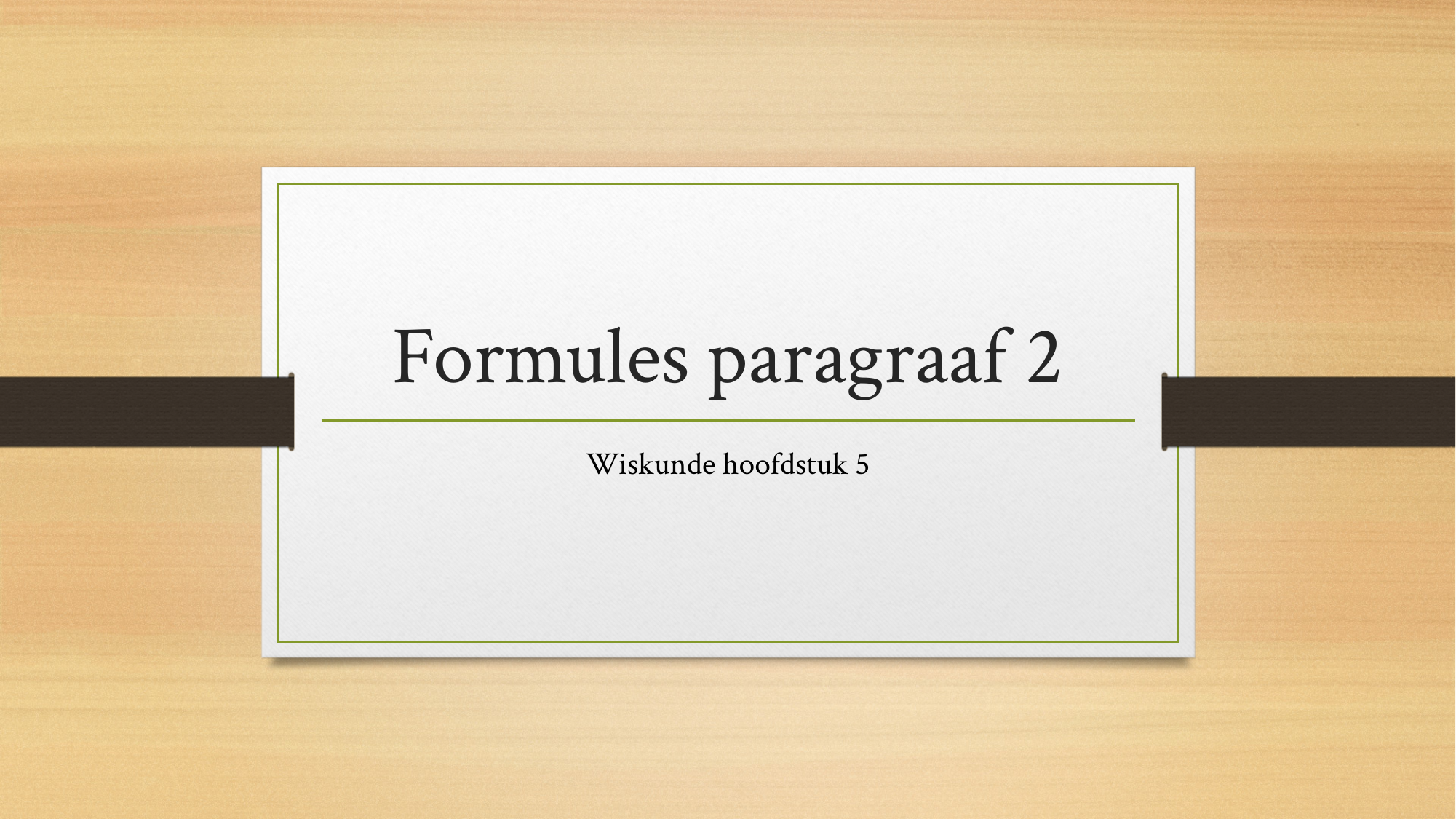

# Formules paragraaf 2
Wiskunde hoofdstuk 5